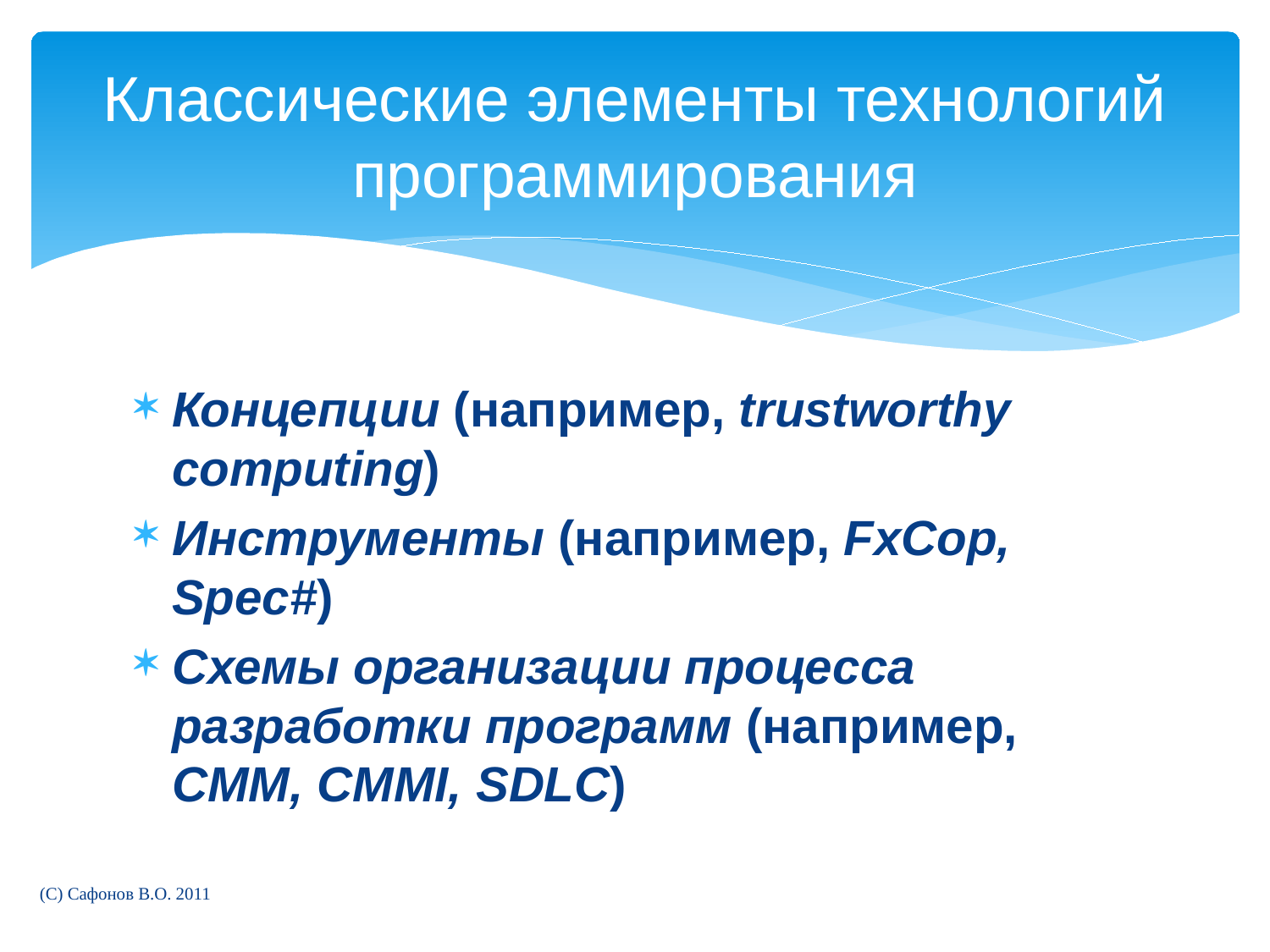

# Классические элементы технологий программирования
Концепции (например, trustworthy computing)
Инструменты (например, FxCop, Spec#)
Схемы организации процесса разработки программ (например, CMM, CMMI, SDLC)
(C) Сафонов В.О. 2011